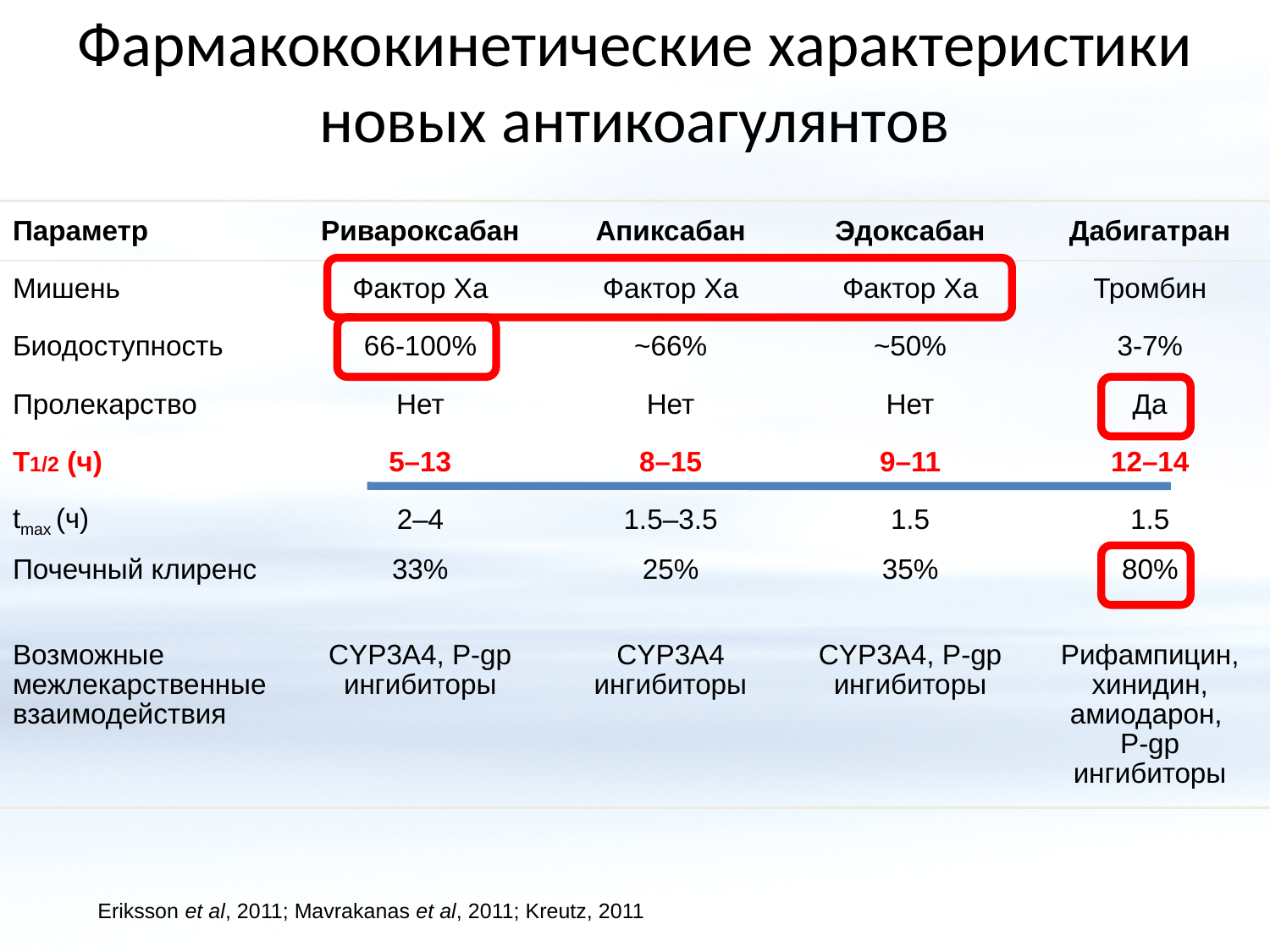

# Фармакококинетические характеристики новых антикоагулянтов
| Параметр | Ривароксабан | Апиксабан | Эдоксабан | Дабигатран |
| --- | --- | --- | --- | --- |
| Мишень | Фактор Xa | Фактор Xa | Фактор Xa | Тромбин |
| Биодоступность | 66-100% | ~66% | ~50% | 3-7% |
| Пролекарство | Нет | Нет | Нет | Да |
| Т1/2 (ч) | 5–13 | 8–15 | 9–11 | 12–14 |
| tmax (ч) | 2–4 | 1.5–3.5 | 1.5 | 1.5 |
| Почечный клиренс | 33% | 25% | 35% | 80% |
| Возможные межлекарственные взаимодействия | CYP3A4, P-gp ингибиторы | CYP3A4 ингибиторы | CYP3A4, P­-gp ингибиторы | Рифампицин, хинидин, амиодарон, P-gp ингибиторы |

Eriksson et al, 2011; Mavrakanas et al, 2011; Kreutz, 2011